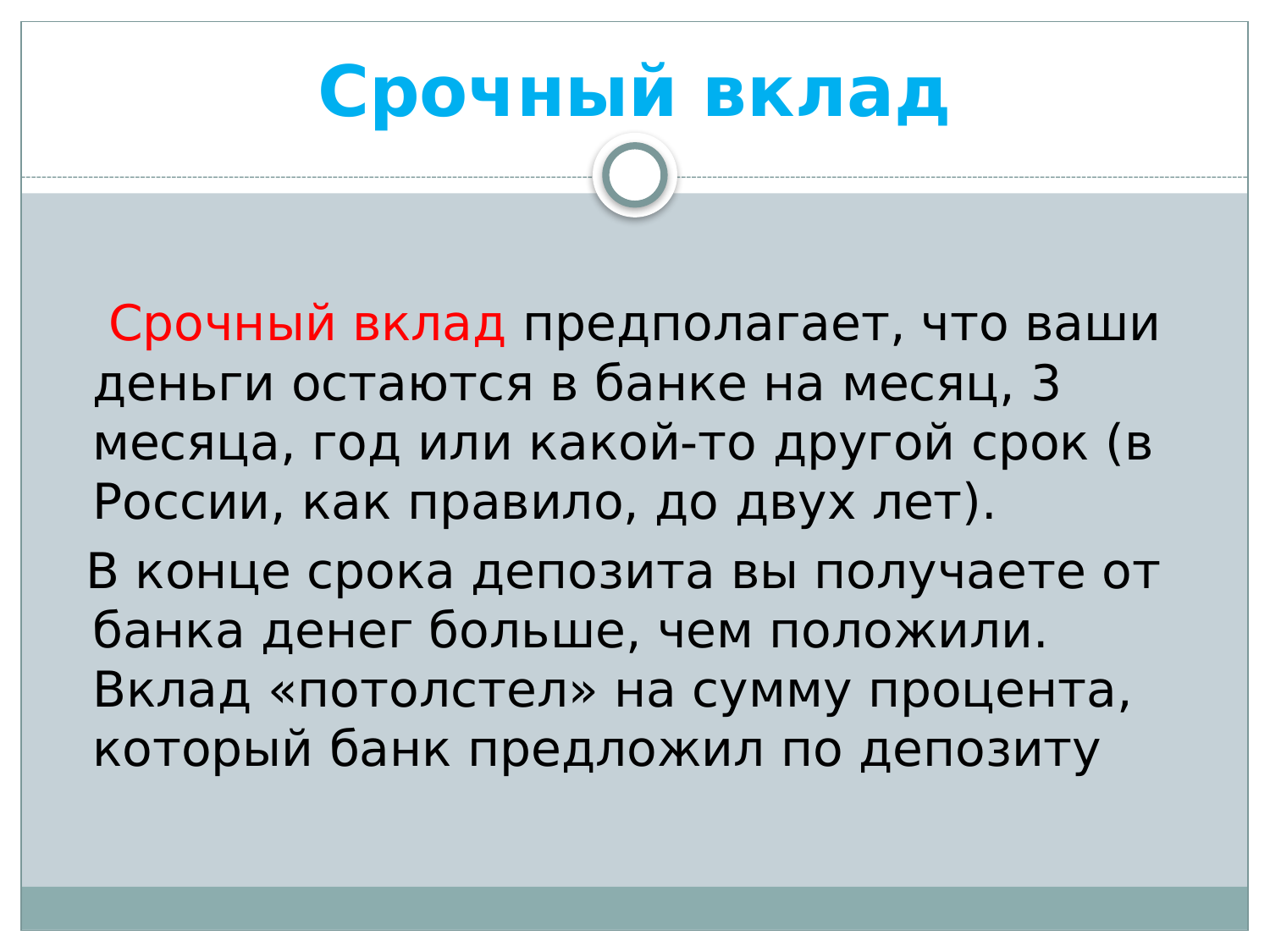

# Срочный вклад
   Срочный вклад предполагает, что ваши деньги остаются в банке на месяц, 3 месяца, год или какой-то другой срок (в России, как правило, до двух лет).
  В конце срока депозита вы получаете от банка денег больше, чем положили. Вклад «потолстел» на сумму процента, который банк предложил по депозиту